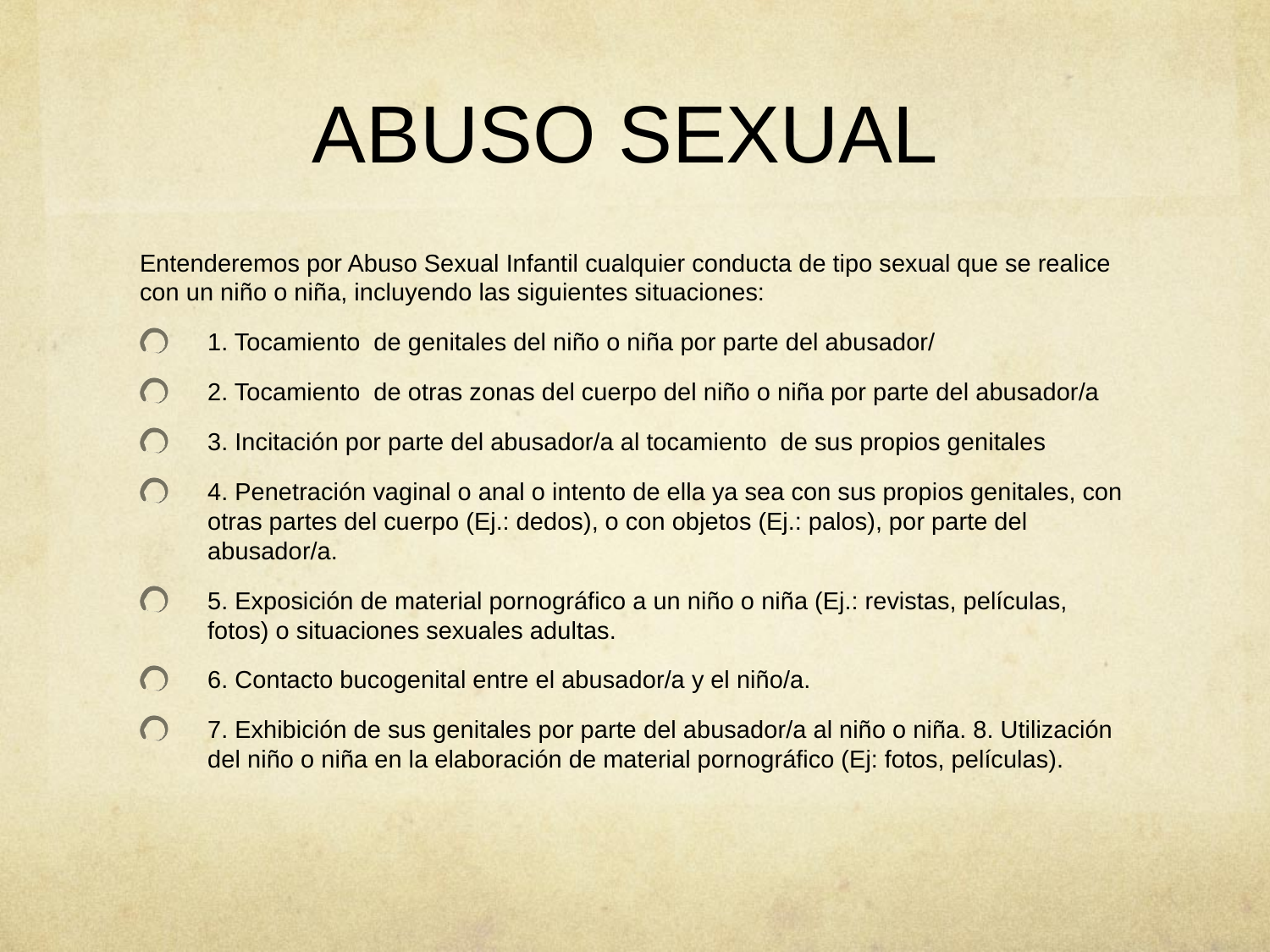

# ABUSO SEXUAL
Entenderemos por Abuso Sexual Infantil cualquier conducta de tipo sexual que se realice con un niño o niña, incluyendo las siguientes situaciones:
1. Tocamiento  de genitales del niño o niña por parte del abusador/
2. Tocamiento  de otras zonas del cuerpo del niño o niña por parte del abusador/a
3. Incitación por parte del abusador/a al tocamiento  de sus propios genitales
4. Penetración vaginal o anal o intento de ella ya sea con sus propios genitales, con otras partes del cuerpo (Ej.: dedos), o con objetos (Ej.: palos), por parte del abusador/a.
5. Exposición de material pornográfico a un niño o niña (Ej.: revistas, películas, fotos) o situaciones sexuales adultas.
6. Contacto bucogenital entre el abusador/a y el niño/a.
7. Exhibición de sus genitales por parte del abusador/a al niño o niña. 8. Utilización del niño o niña en la elaboración de material pornográfico (Ej: fotos, películas).